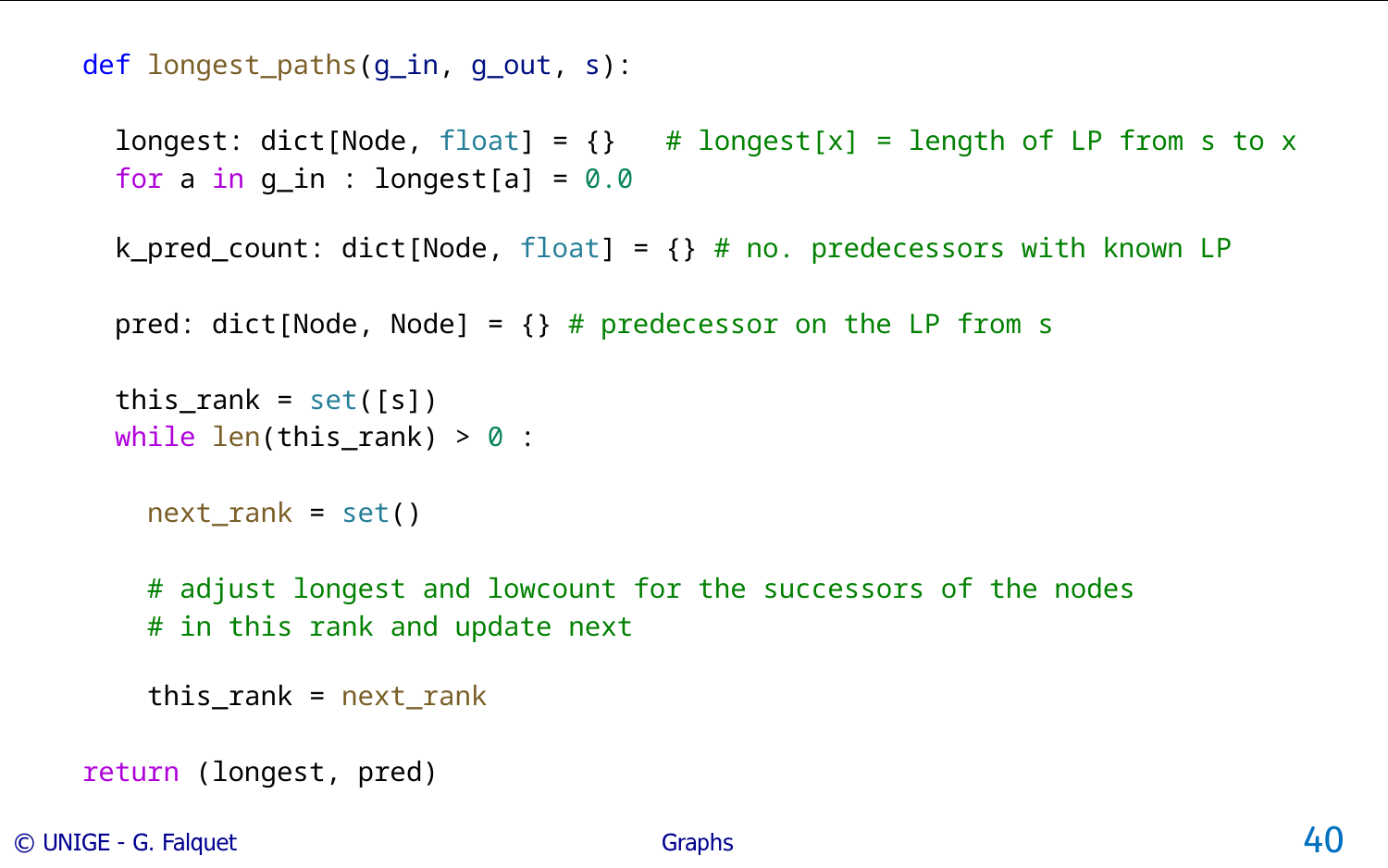

def longest_paths(g_in, g_out, s):

  longest: dict[Node, float] = {}   # longest[x] = length of LP from s to x
  for a in g_in : longest[a] = 0.0
  k_pred_count: dict[Node, float] = {} # no. predecessors with known LP

  pred: dict[Node, Node] = {} # predecessor on the LP from s

  this_rank = set([s])
  while len(this_rank) > 0 :

    next_rank = set()

    # adjust longest and lowcount for the successors of the nodes
    # in this rank and update next
    this_rank = next_rank

return (longest, pred)
40
Graphs
© UNIGE - G. Falquet